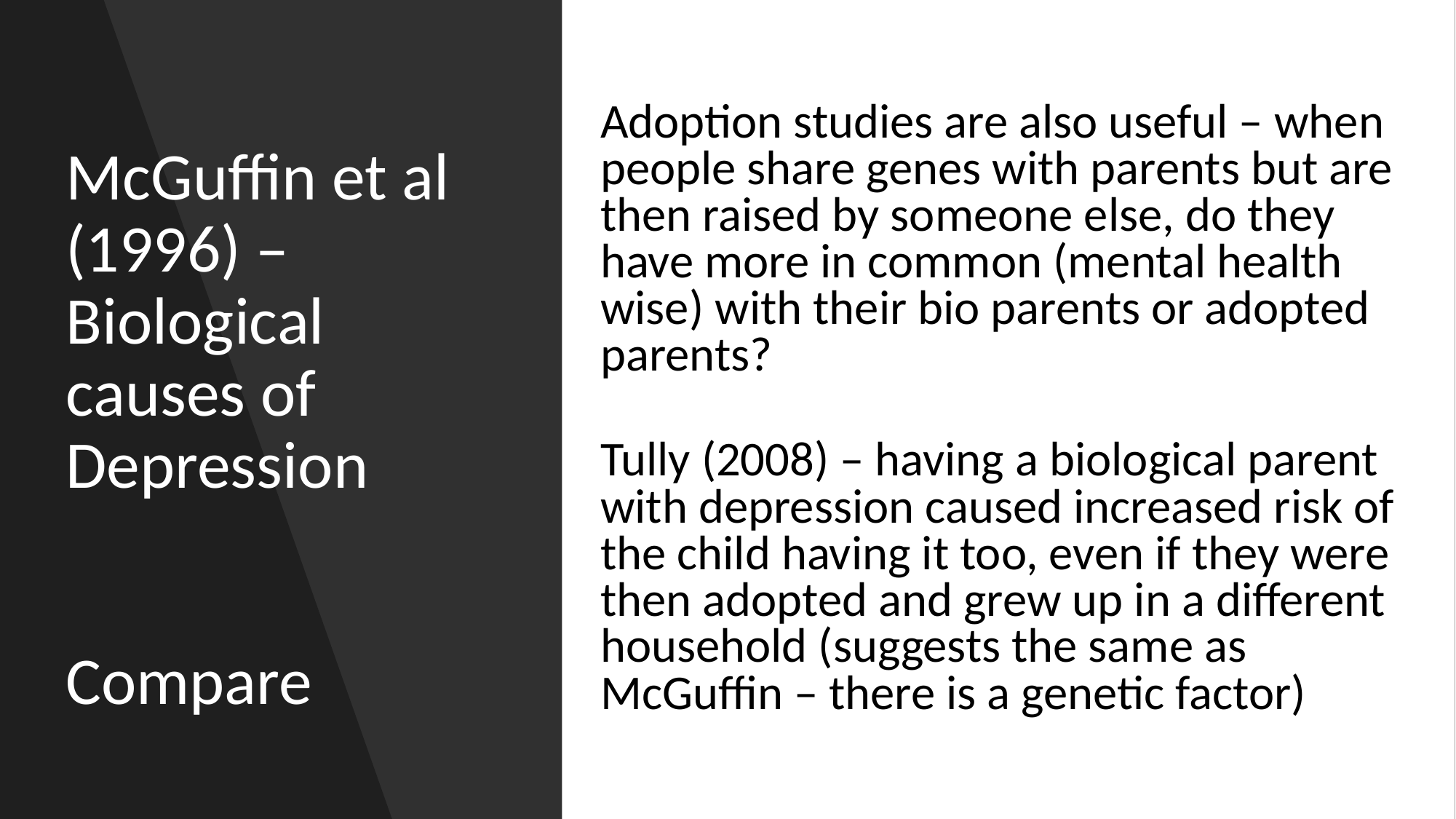

Adoption studies are also useful – when people share genes with parents but are then raised by someone else, do they have more in common (mental health wise) with their bio parents or adopted parents?

Tully (2008) – having a biological parent with depression caused increased risk of the child having it too, even if they were then adopted and grew up in a different household (suggests the same as McGuffin – there is a genetic factor)
# McGuffin et al (1996) – Biological causes of Depression Compare